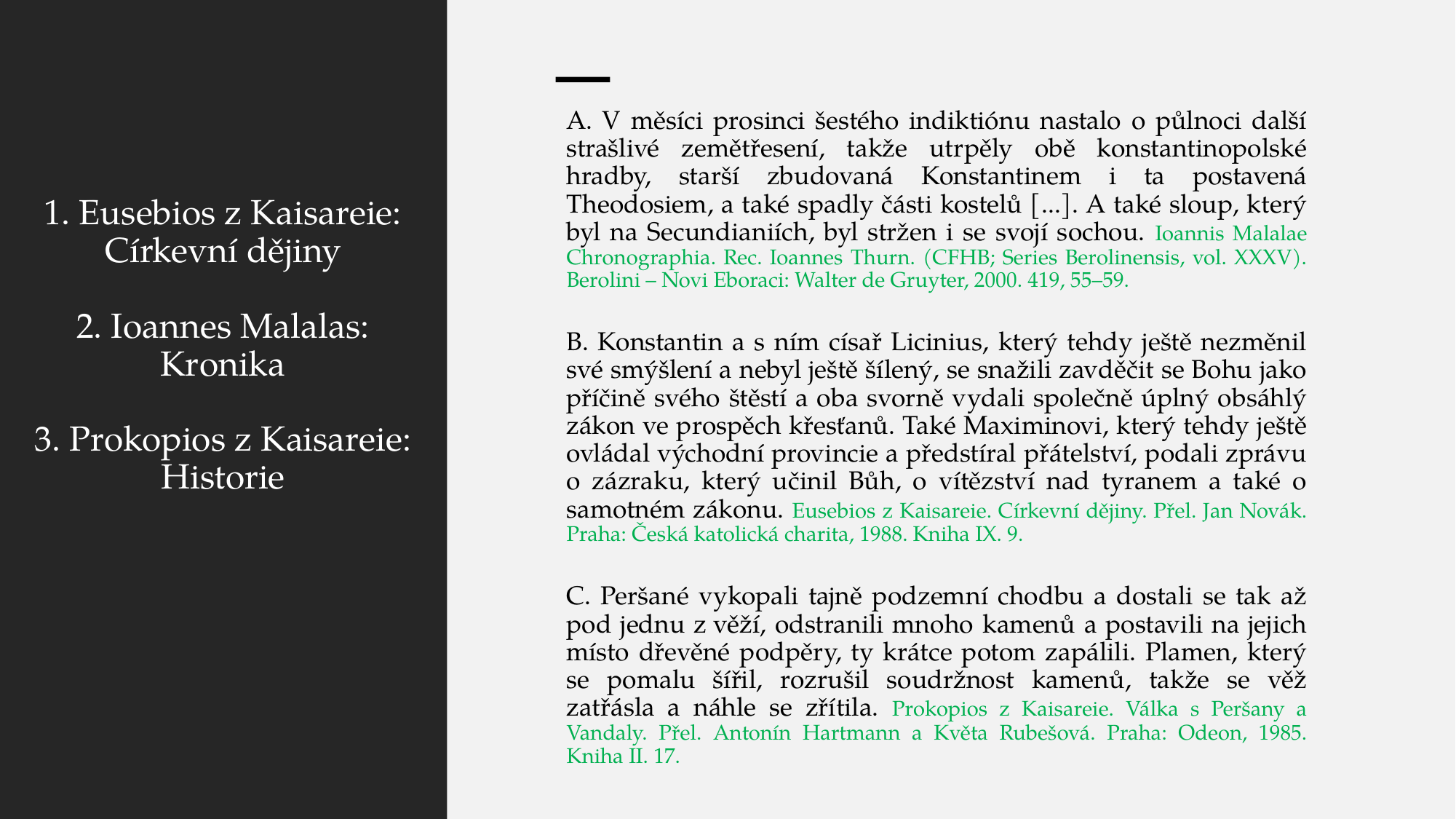

# 1. Eusebios z Kaisareie: Církevní dějiny 2. Ioannes Malalas: Kronika 3. Prokopios z Kaisareie: Historie

A. V měsíci prosinci šestého indiktiónu nastalo o půlnoci další strašlivé zemětřesení, takže utrpěly obě konstantinopolské hradby, starší zbudovaná Konstantinem i ta postavená Theodosiem, a také spadly části kostelů [...]. A také sloup, který byl na Secundianiích, byl stržen i se svojí sochou. Ioannis Malalae Chronographia. Rec. Ioannes Thurn. (CFHB; Series Berolinensis, vol. XXXV). Berolini – Novi Eboraci: Walter de Gruyter, 2000. 419, 55–59.
B. Konstantin a s ním císař Licinius, který tehdy ještě nezměnil své smýšlení a nebyl ještě šílený, se snažili zavděčit se Bohu jako příčině svého štěstí a oba svorně vydali společně úplný obsáhlý zákon ve prospěch křesťanů. Také Maximinovi, který tehdy ještě ovládal východní provincie a předstíral přátelství, podali zprávu o zázraku, který učinil Bůh, o vítězství nad tyranem a také o samotném zákonu. Eusebios z Kaisareie. Církevní dějiny. Přel. Jan Novák. Praha: Česká katolická charita, 1988. Kniha IX. 9.
C. Peršané vykopali tajně podzemní chodbu a dostali se tak až pod jednu z věží, odstranili mnoho kamenů a postavili na jejich místo dřevěné podpěry, ty krátce potom zapálili. Plamen, který se pomalu šířil, rozrušil soudržnost kamenů, takže se věž zatřásla a náhle se zřítila. Prokopios z Kaisareie. Válka s Peršany a Vandaly. Přel. Antonín Hartmann a Květa Rubešová. Praha: Odeon, 1985. Kniha II. 17.